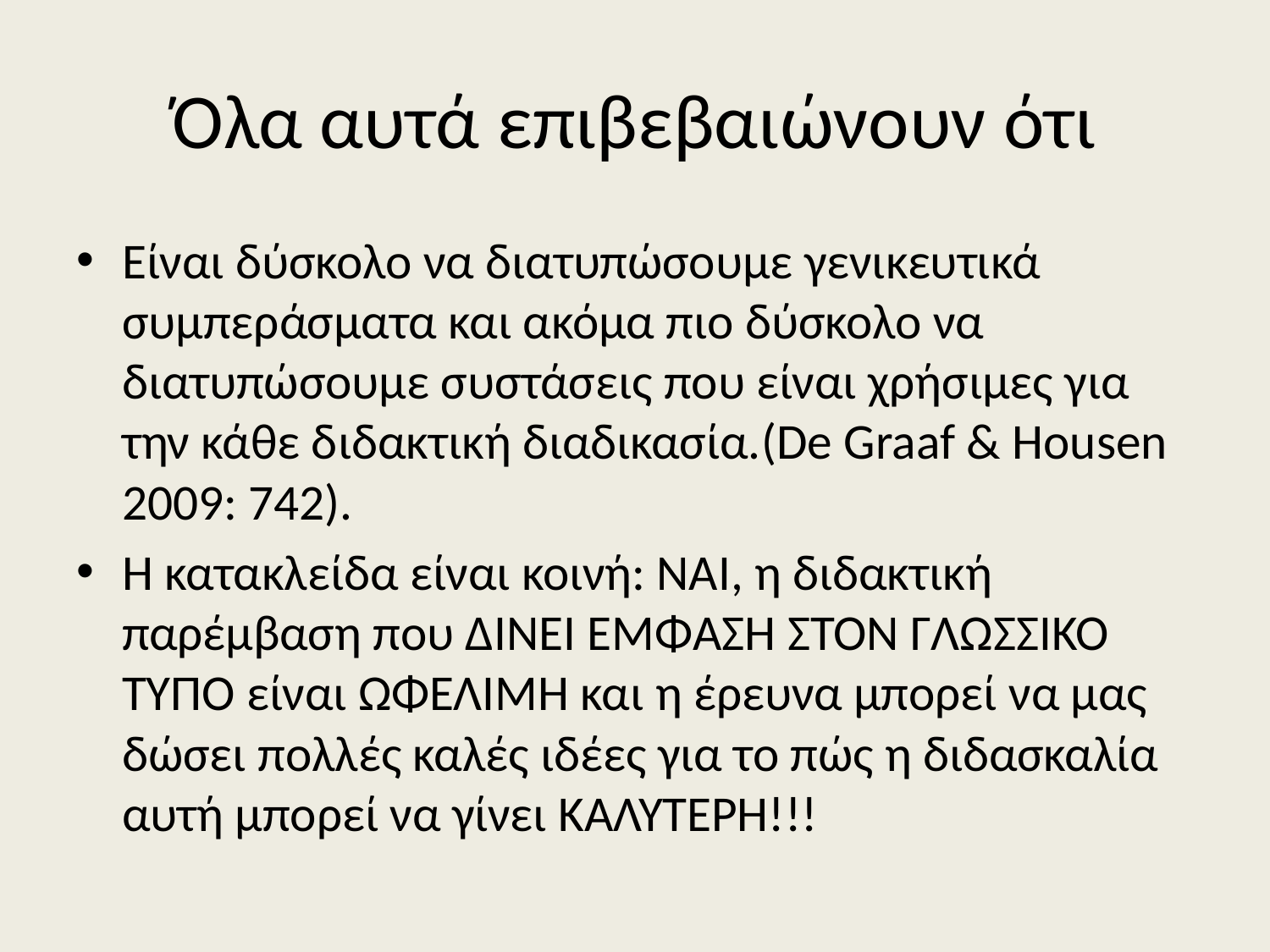

# Όλα αυτά επιβεβαιώνουν ότι
Είναι δύσκολο να διατυπώσουμε γενικευτικά συμπεράσματα και ακόμα πιο δύσκολο να διατυπώσουμε συστάσεις που είναι χρήσιμες για την κάθε διδακτική διαδικασία.(De Graaf & Housen 2009: 742).
Η κατακλείδα είναι κοινή: ΝΑΙ, η διδακτική παρέμβαση που ΔΙΝΕΙ ΕΜΦΑΣΗ ΣΤΟΝ ΓΛΩΣΣΙΚΟ ΤΥΠΟ είναι ΩΦΕΛΙΜΗ και η έρευνα μπορεί να μας δώσει πολλές καλές ιδέες για το πώς η διδασκαλία αυτή μπορεί να γίνει ΚΑΛΥΤΕΡΗ!!!